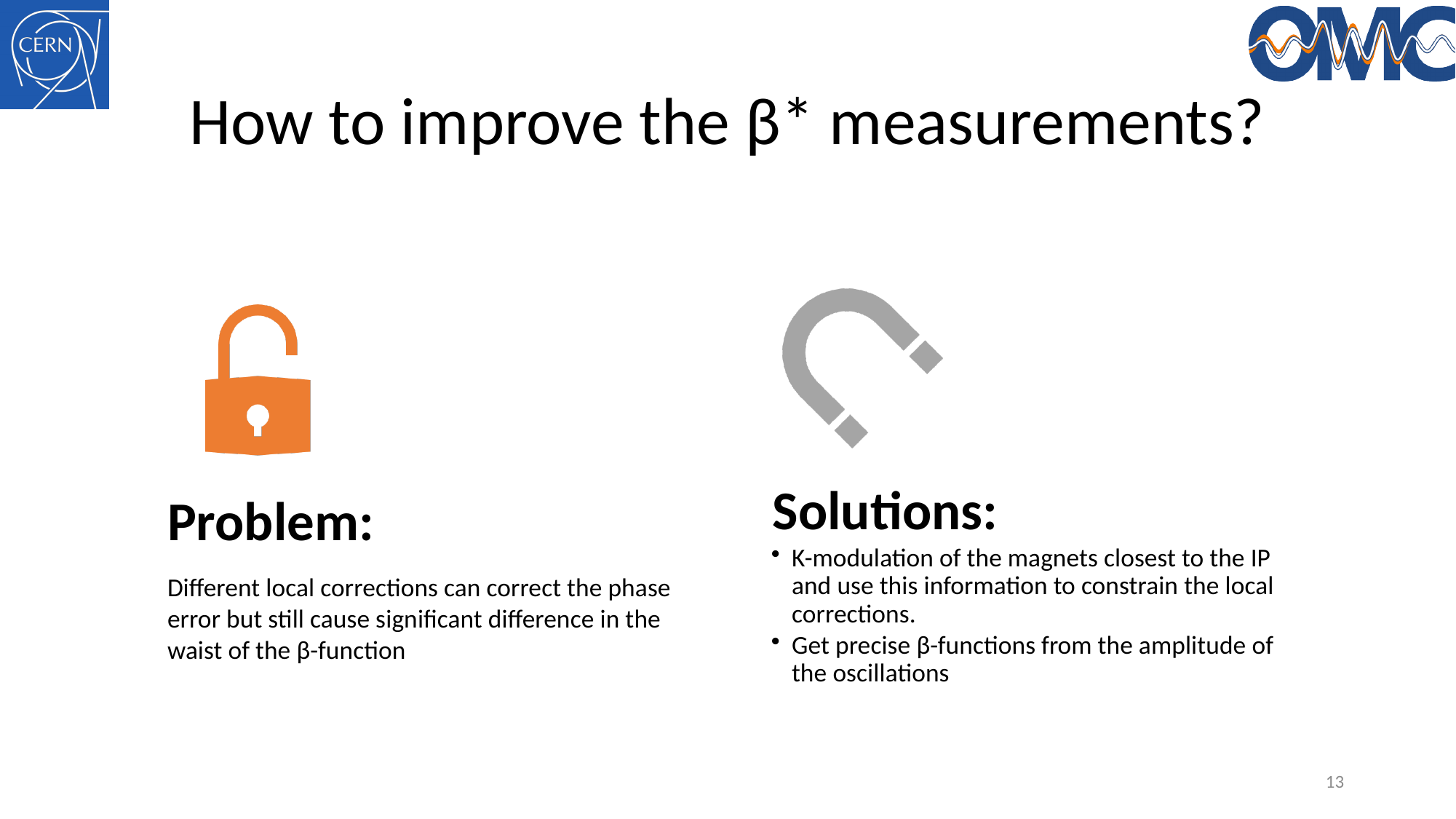

# How to improve the β* measurements?
Problem:
Different local corrections can correct the phase error but still cause significant difference in the waist of the β-function
Solutions:

K-modulation of the magnets closest to the IP and use this information to constrain the local corrections.
Get precise β-functions from the amplitude of the oscillations
13